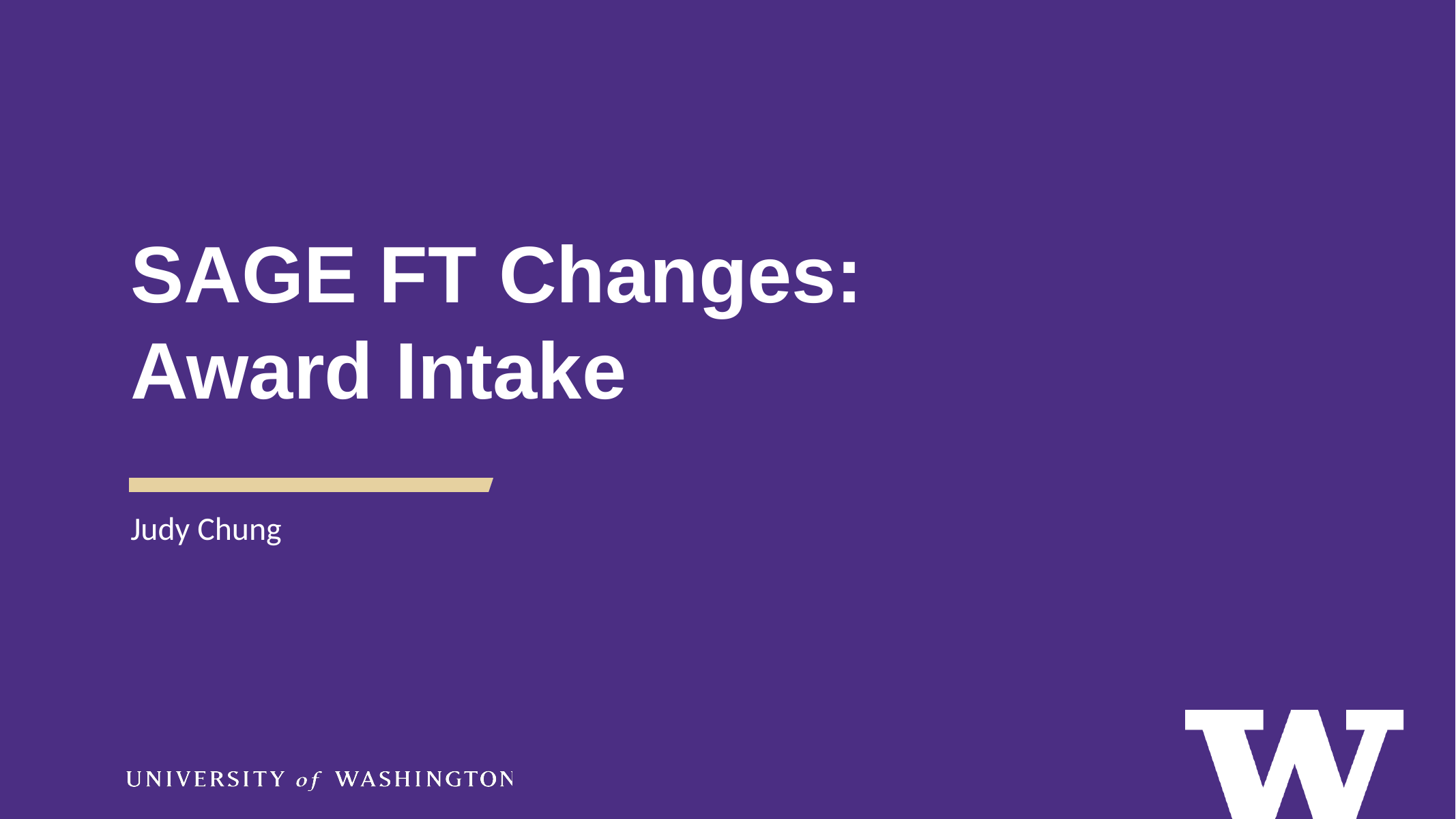

SAGE FT Changes:
Award Intake
Judy Chung